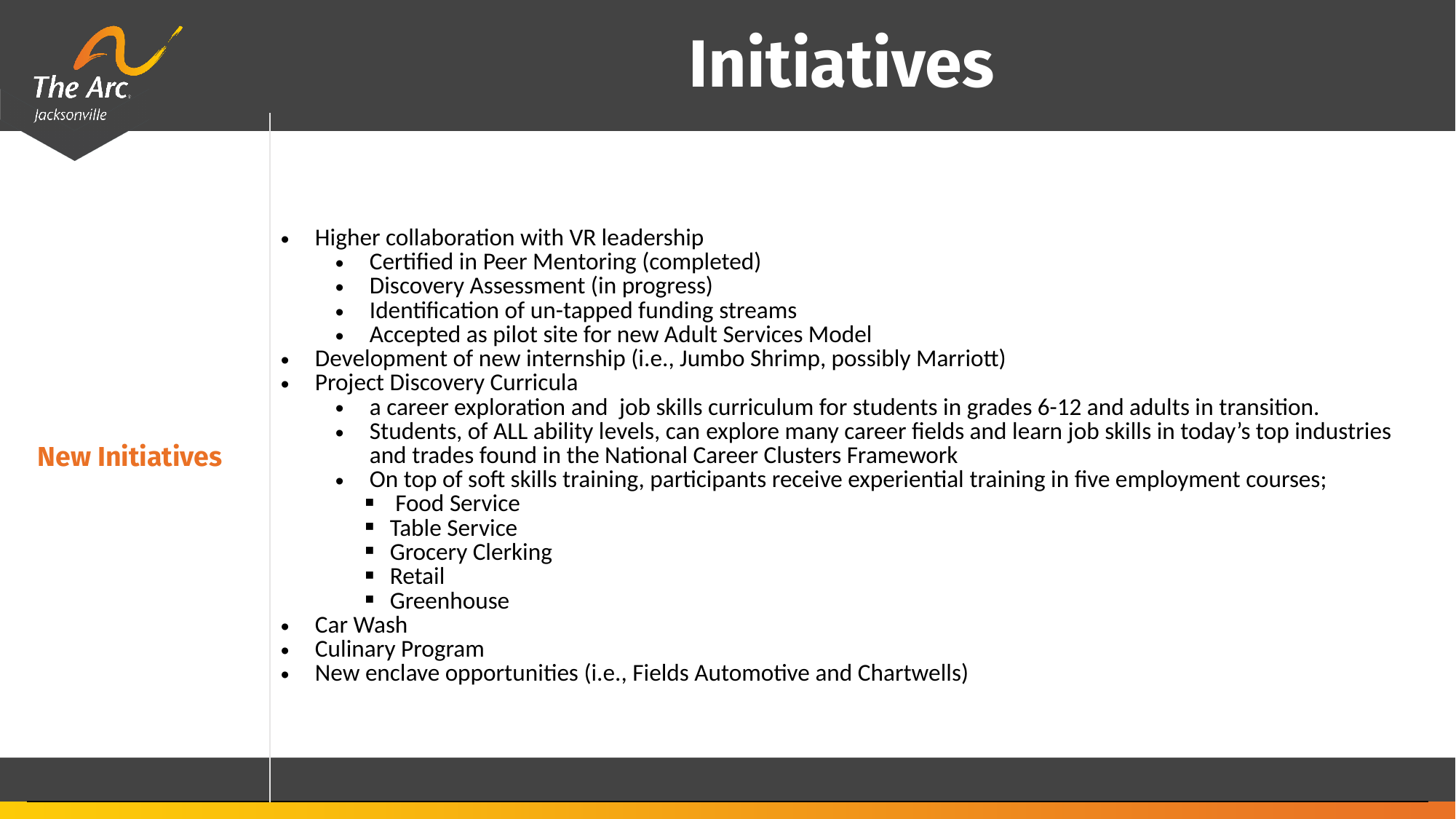

# Initiatives
| New Initiatives | Higher collaboration with VR leadership Certified in Peer Mentoring (completed) Discovery Assessment (in progress) Identification of un-tapped funding streams Accepted as pilot site for new Adult Services Model Development of new internship (i.e., Jumbo Shrimp, possibly Marriott) Project Discovery Curricula a career exploration and  job skills curriculum for students in grades 6-12 and adults in transition. Students, of ALL ability levels, can explore many career fields and learn job skills in today’s top industries and trades found in the National Career Clusters Framework On top of soft skills training, participants receive experiential training in five employment courses; Food Service Table Service Grocery Clerking Retail Greenhouse Car Wash Culinary Program New enclave opportunities (i.e., Fields Automotive and Chartwells) |
| --- | --- |